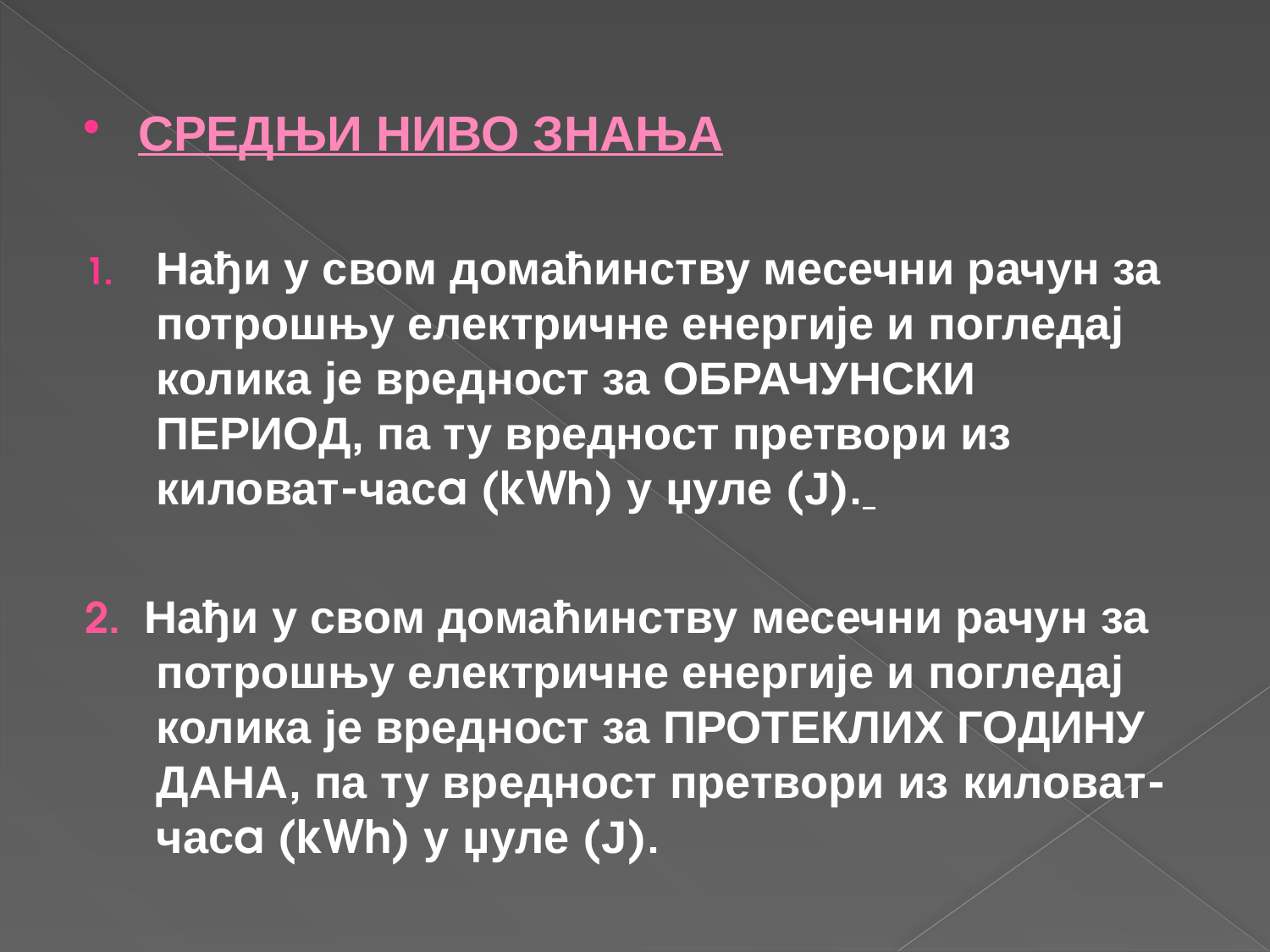

СРЕДЊИ НИВО ЗНАЊА

Нађи у свом домаћинству месечни рачун за потрошњу електричне енергије и погледај колика је вредност за ОБРАЧУНСКИ ПЕРИОД, па ту вредност претвори из киловат-часa (kWh) у џуле (Ј).

2.  Нађи у свом домаћинству месечни рачун за потрошњу електричне енергије и погледај колика је вредност за ПРОТЕКЛИХ ГОДИНУ ДАНА, па ту вредност претвори из киловат-часa (kWh) у џуле (Ј).